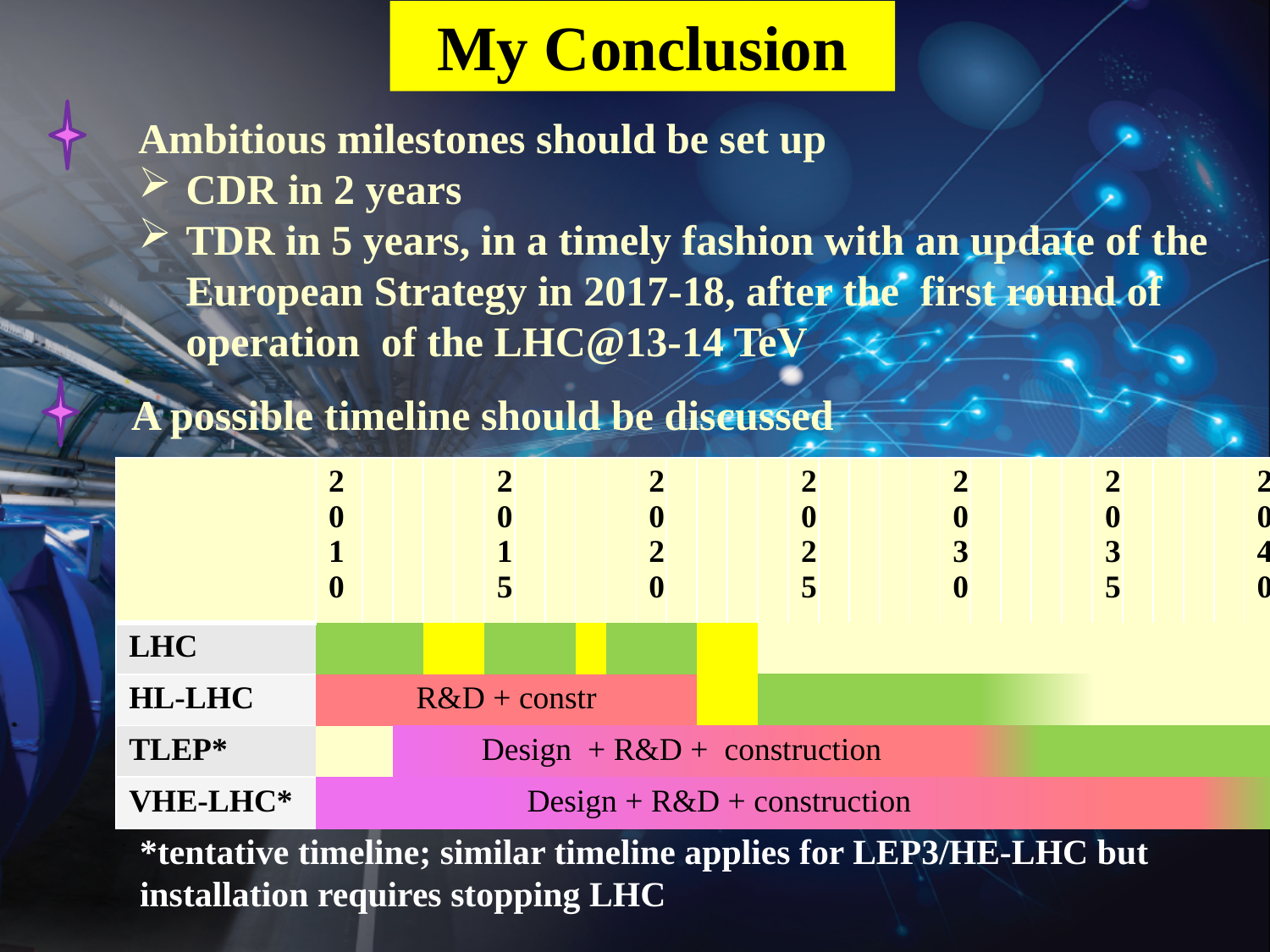

My Conclusion

Ambitious milestones should be set up
CDR in 2 years
TDR in 5 years, in a timely fashion with an update of the European Strategy in 2017-18, after the  first round of operation  of the LHC@13-14 TeV

A possible timeline should be discussed
|  | 2010 |  |  |  |  |  | 2015 |  |  |  |  | 2020 |  |  |  |  | 2025 |  |  |  |  | 2030 |  |  |  |  | 2035 |  |  |  |  | 2040 |
| --- | --- | --- | --- | --- | --- | --- | --- | --- | --- | --- | --- | --- | --- | --- | --- | --- | --- | --- | --- | --- | --- | --- | --- | --- | --- | --- | --- | --- | --- | --- | --- | --- |
| LHC |  |  |  |  |  |  |  |  |  |  |  |  |  |  |  |  |  |  |  |  |  |  |  |  |  |  |  |  |  |  |  |  |
| HL-LHC | R&D + constr |  |  |  |  |  |  |  |  |  |  |  |  |  |  |  |  |  |  |  |  |  |  |  |  |  |  |  |  |  |  |  |
| TLEP\* |  |  |  | Design + R&D + construction |  |  |  |  |  |  |  |  |  |  |  |  |  |  |  |  |  |  |  |  |  |  |  |  |  |  |  |  |
| VHE-LHC\* | Design + R&D + construction |  |  |  |  |  |  |  |  |  |  |  |  |  |  |  |  |  |  |  |  |  |  |  |  |  |  |  |  |  |  |  |
*tentative timeline; similar timeline applies for LEP3/HE-LHC but installation requires stopping LHC